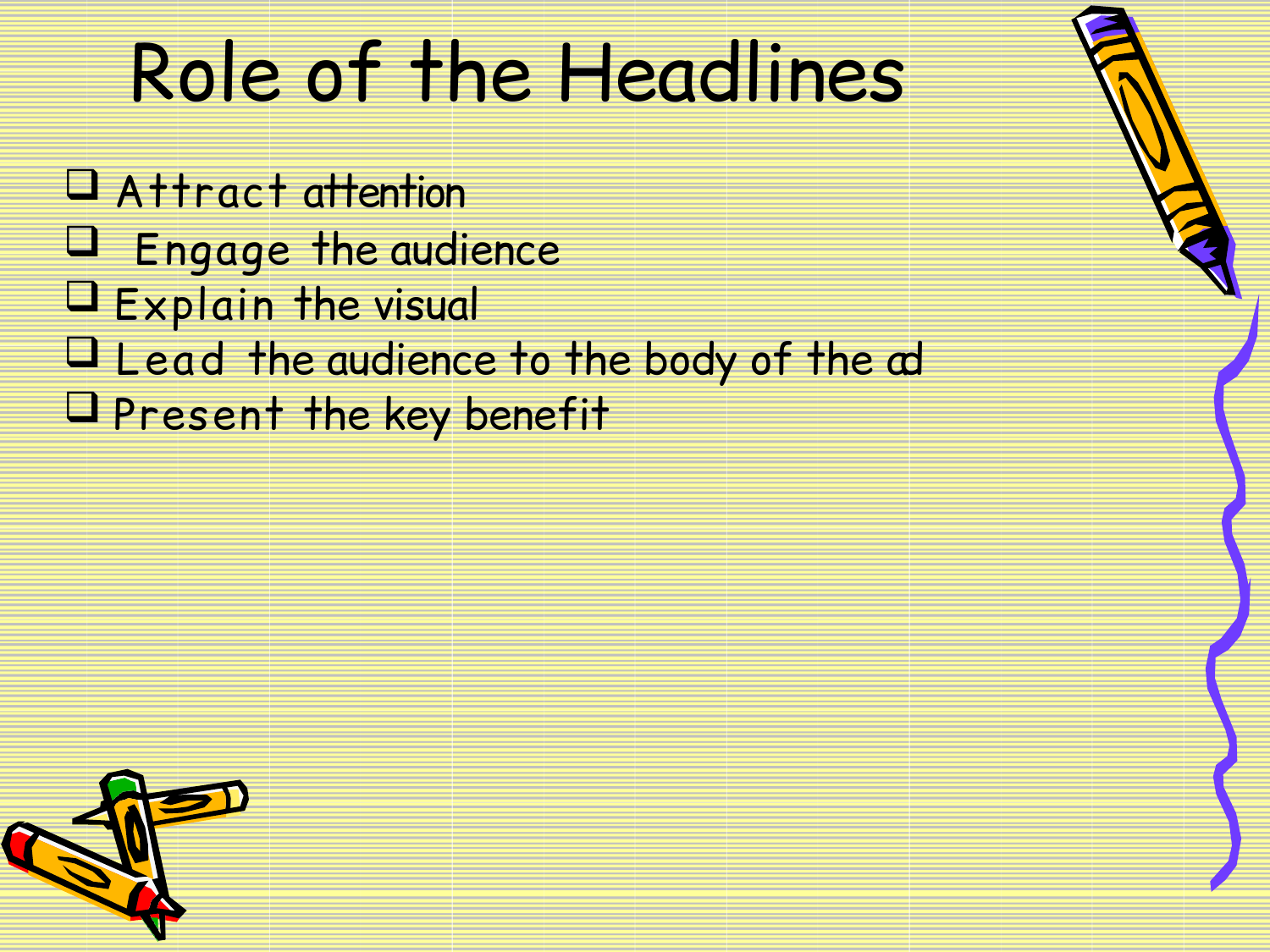

Role of the Headlines
 Attract attention
   Engage the audience
 Explain the visual
 Lead the audience to the body of the ad
 Present the key benefit